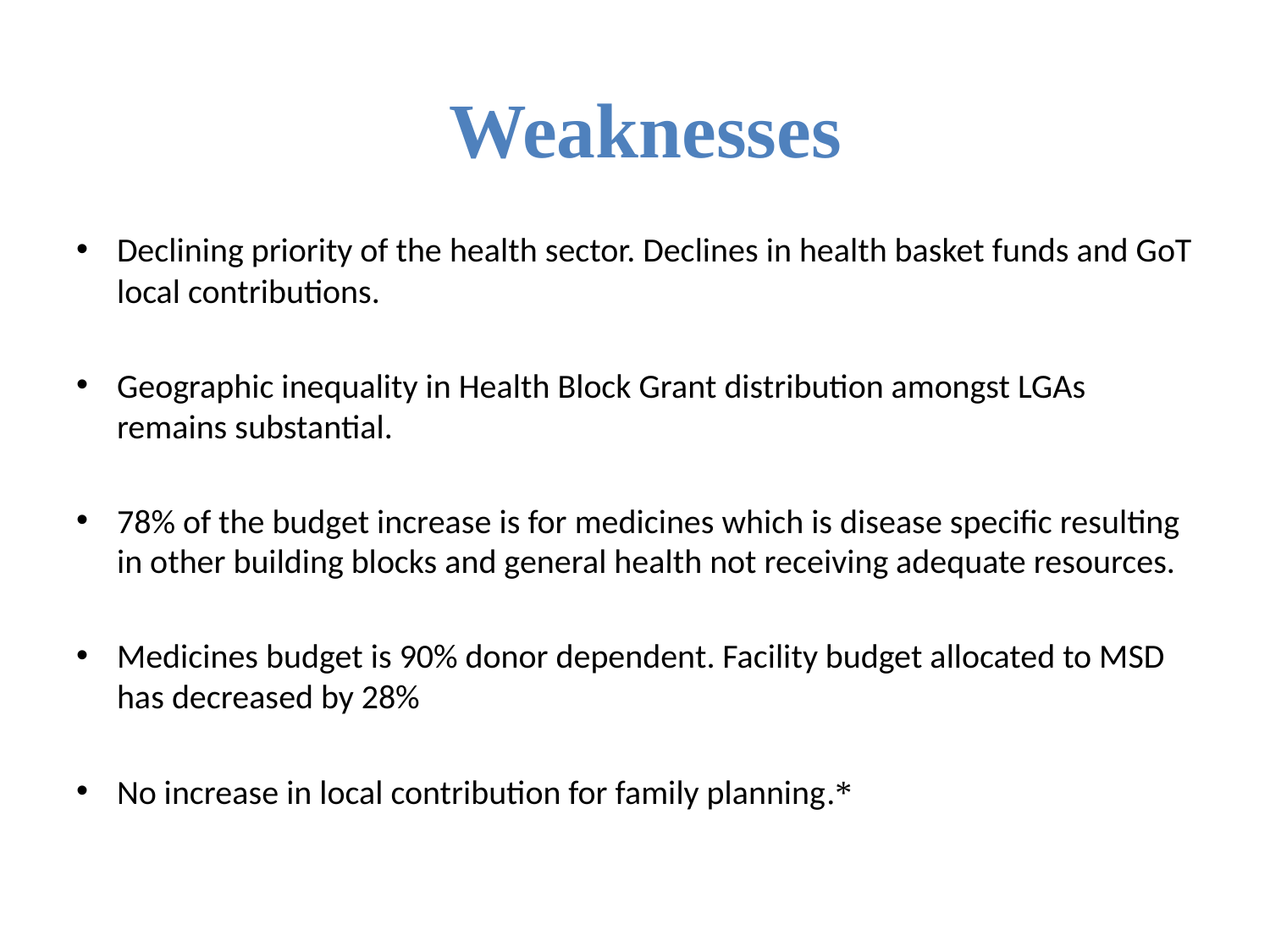

Weaknesses
Declining priority of the health sector. Declines in health basket funds and GoT local contributions.

Geographic inequality in Health Block Grant distribution amongst LGAs remains substantial.

78% of the budget increase is for medicines which is disease specific resulting in other building blocks and general health not receiving adequate resources.

Medicines budget is 90% donor dependent. Facility budget allocated to MSD has decreased by 28%

No increase in local contribution for family planning.*